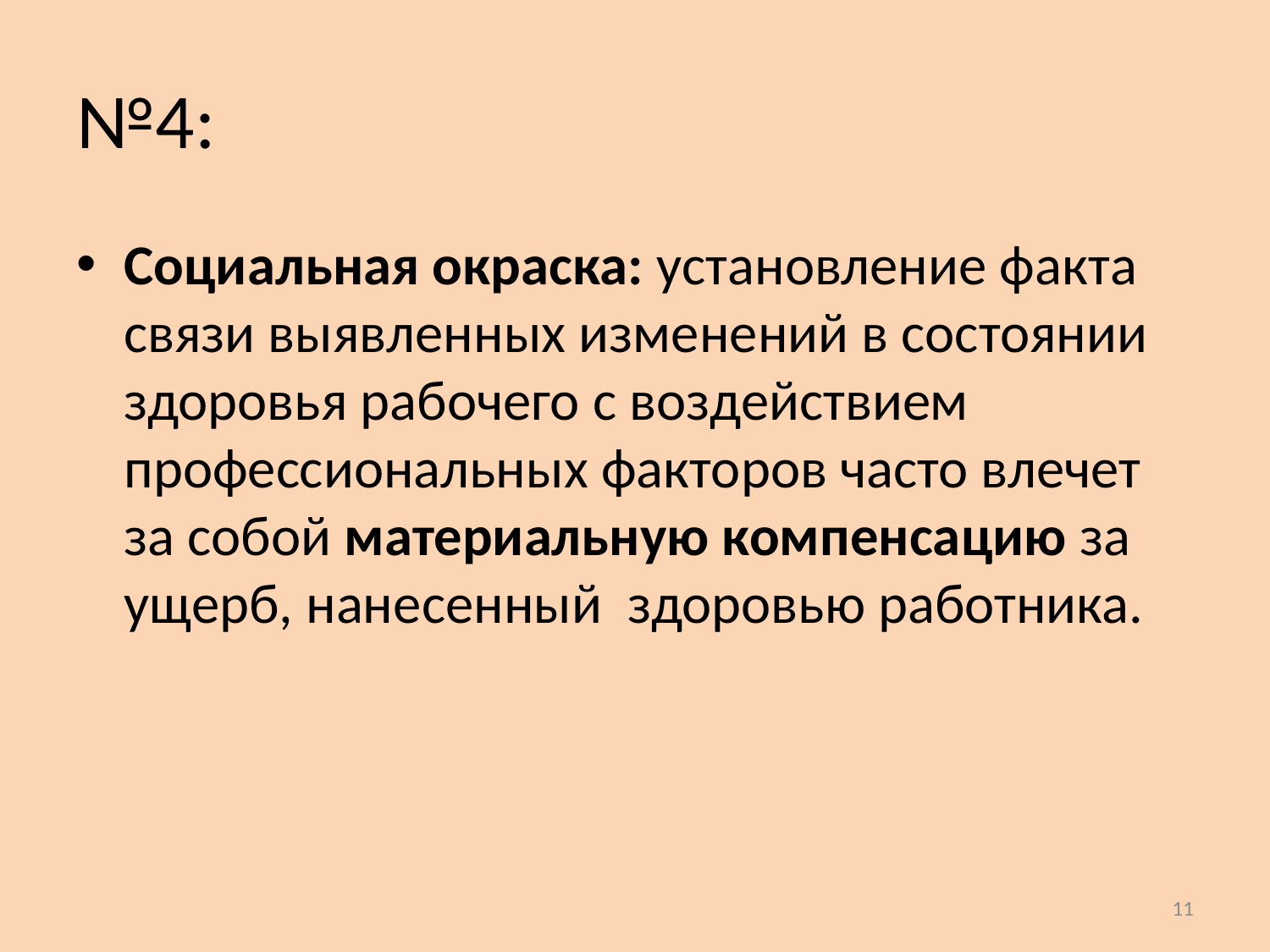

# №4:
Социальная окраска: установление факта связи выявленных изменений в состоянии здоровья рабочего с воздействием профессиональных факторов часто влечет за собой материальную компенсацию за ущерб, нанесенный  здоровью работника.
11